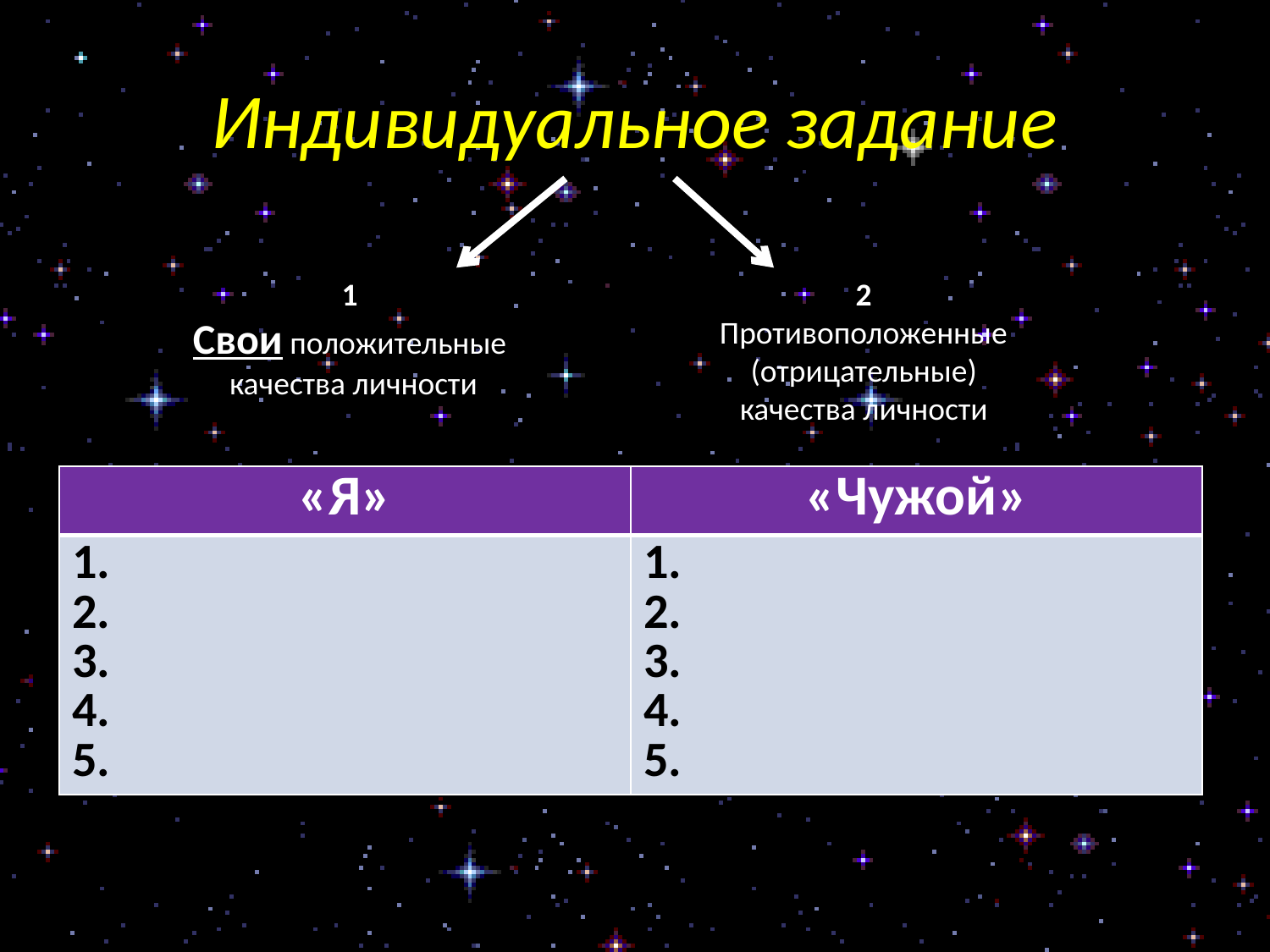

# Индивидуальное задание
1
Свои положительные
 качества личности
2
Противоположенные(отрицательные)
качества личности
| «Я» | «Чужой» |
| --- | --- |
| 1. 2. 3. 4. 5. | 1. 2. 3. 4. 5. |